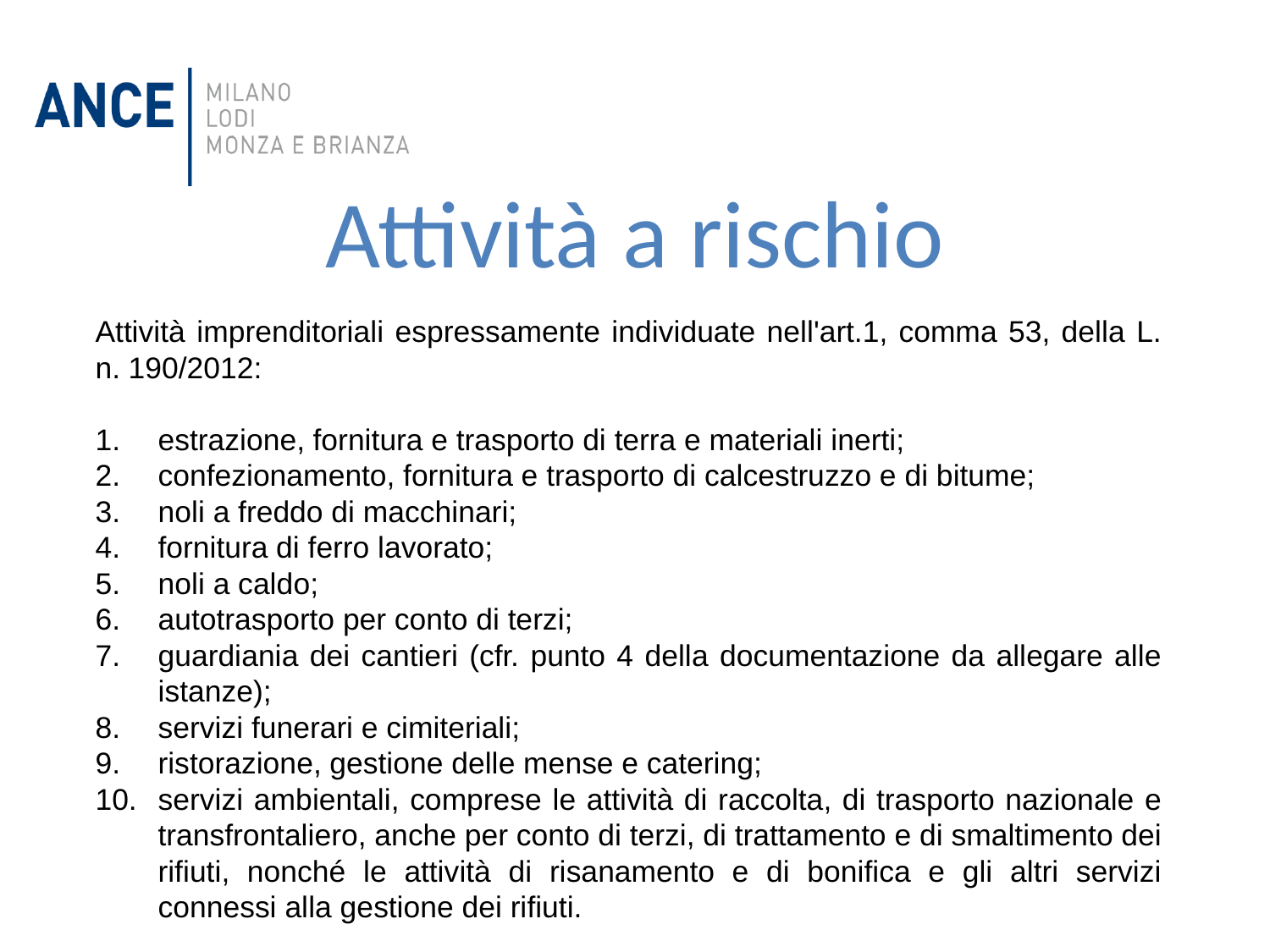

Attività a rischio
Attività imprenditoriali espressamente individuate nell'art.1, comma 53, della L. n. 190/2012:

estrazione, fornitura e trasporto di terra e materiali inerti;
confezionamento, fornitura e trasporto di calcestruzzo e di bitume;
noli a freddo di macchinari;
fornitura di ferro lavorato;
noli a caldo;
autotrasporto per conto di terzi;
guardiania dei cantieri (cfr. punto 4 della documentazione da allegare alle istanze);
servizi funerari e cimiteriali;
ristorazione, gestione delle mense e catering;
servizi ambientali, comprese le attività di raccolta, di trasporto nazionale e transfrontaliero, anche per conto di terzi, di trattamento e di smaltimento dei rifiuti, nonché le attività di risanamento e di bonifica e gli altri servizi connessi alla gestione dei rifiuti.